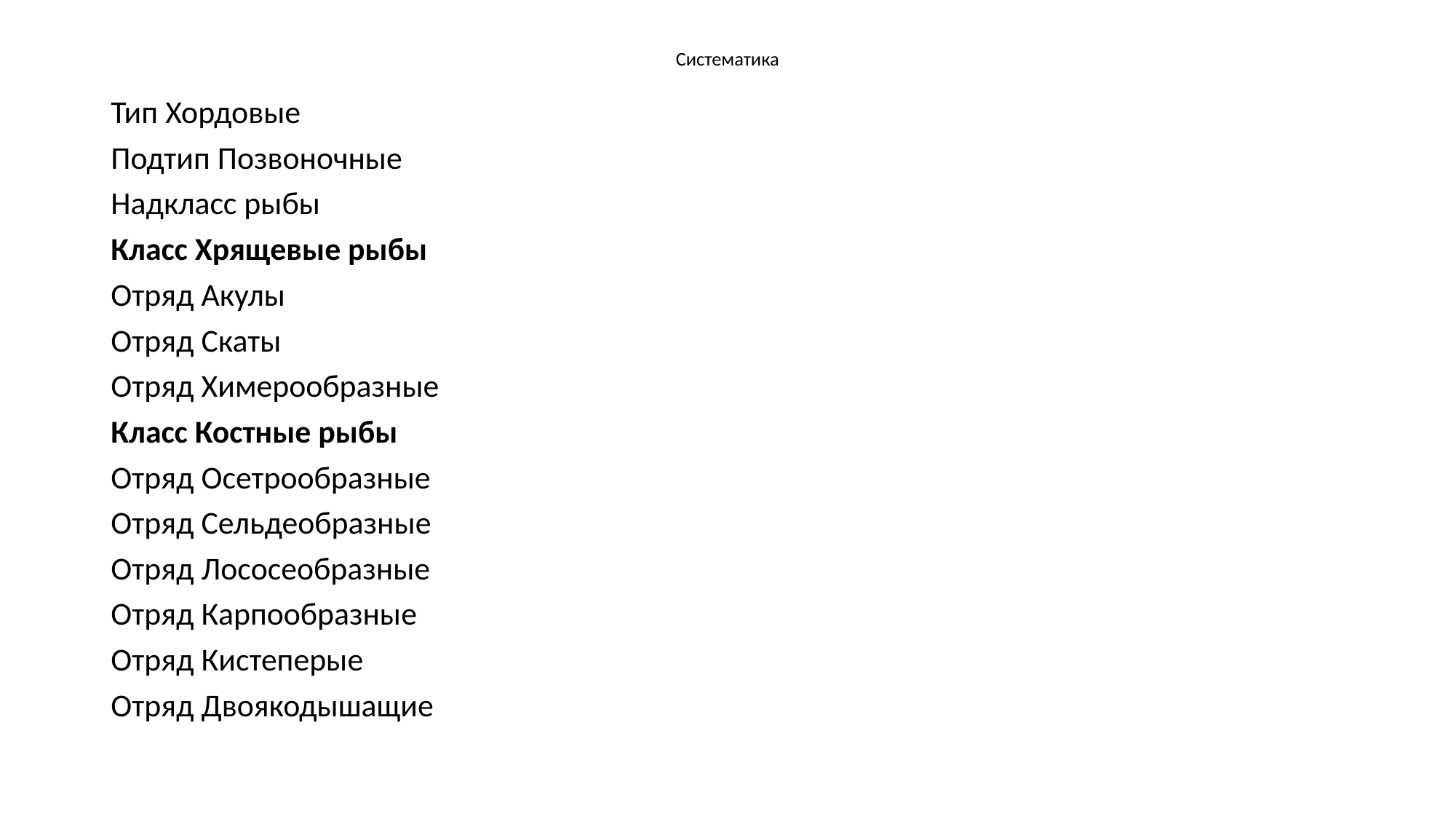

# Систематика
Тип Хордовые
Подтип Позвоночные
Надкласс рыбы
Класс Хрящевые рыбы
Отряд Акулы
Отряд Скаты
Отряд Химерообразные
Класс Костные рыбы
Отряд Осетрообразные
Отряд Сельдеобразные
Отряд Лососеобразные
Отряд Карпообразные
Отряд Кистеперые
Отряд Двоякодышащие